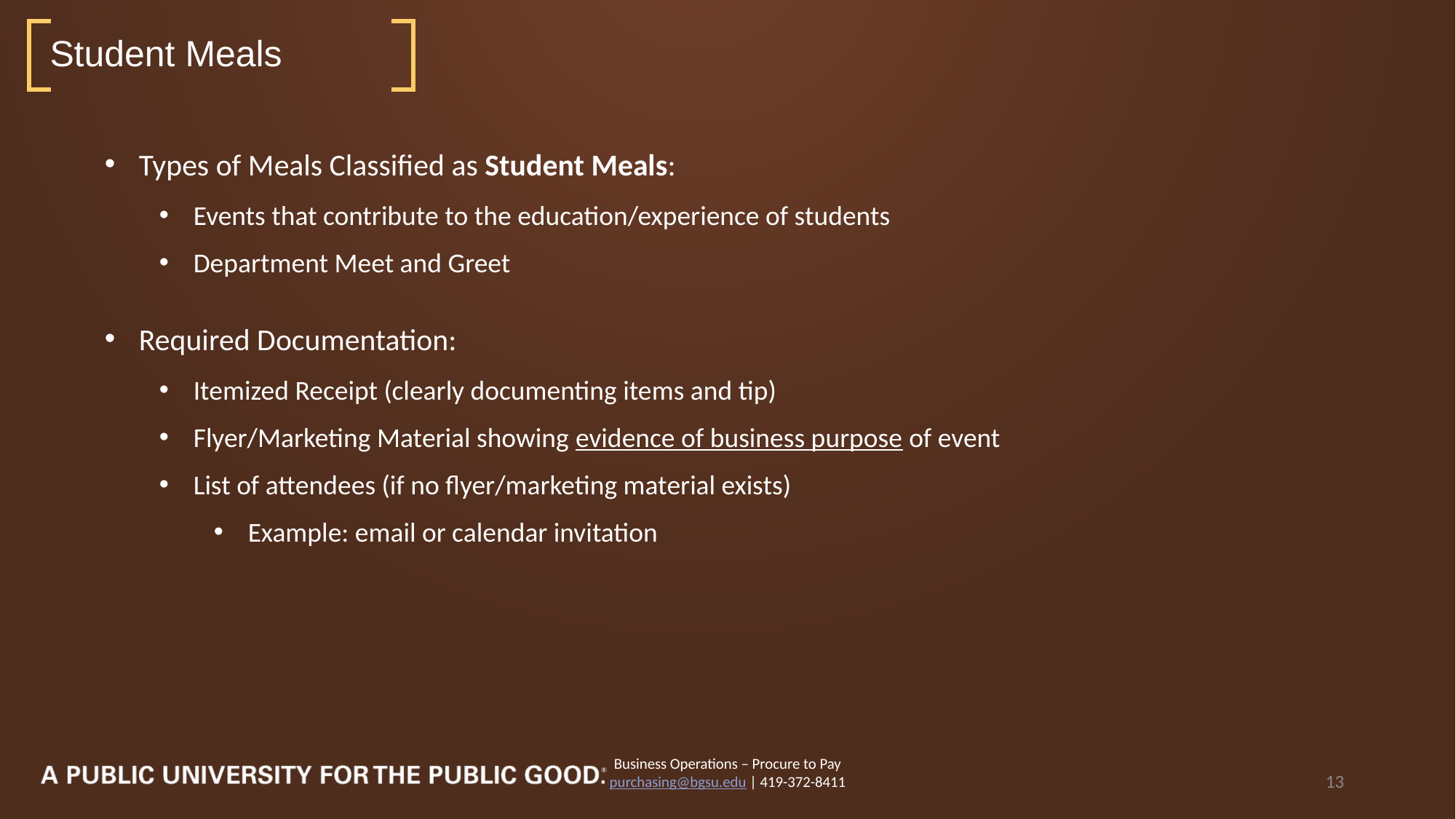

Student Meals
Types of Meals Classified as Student Meals:

Events that contribute to the education/experience of students

Department Meet and Greet

Required Documentation:

Itemized Receipt (clearly documenting items and tip)

Flyer/Marketing Material showing evidence of business purpose of event

List of attendees (if no flyer/marketing material exists)

Example: email or calendar invitation
Business Operations – Procure to Pay
purchasing@bgsu.edu | 419-372-8411

13